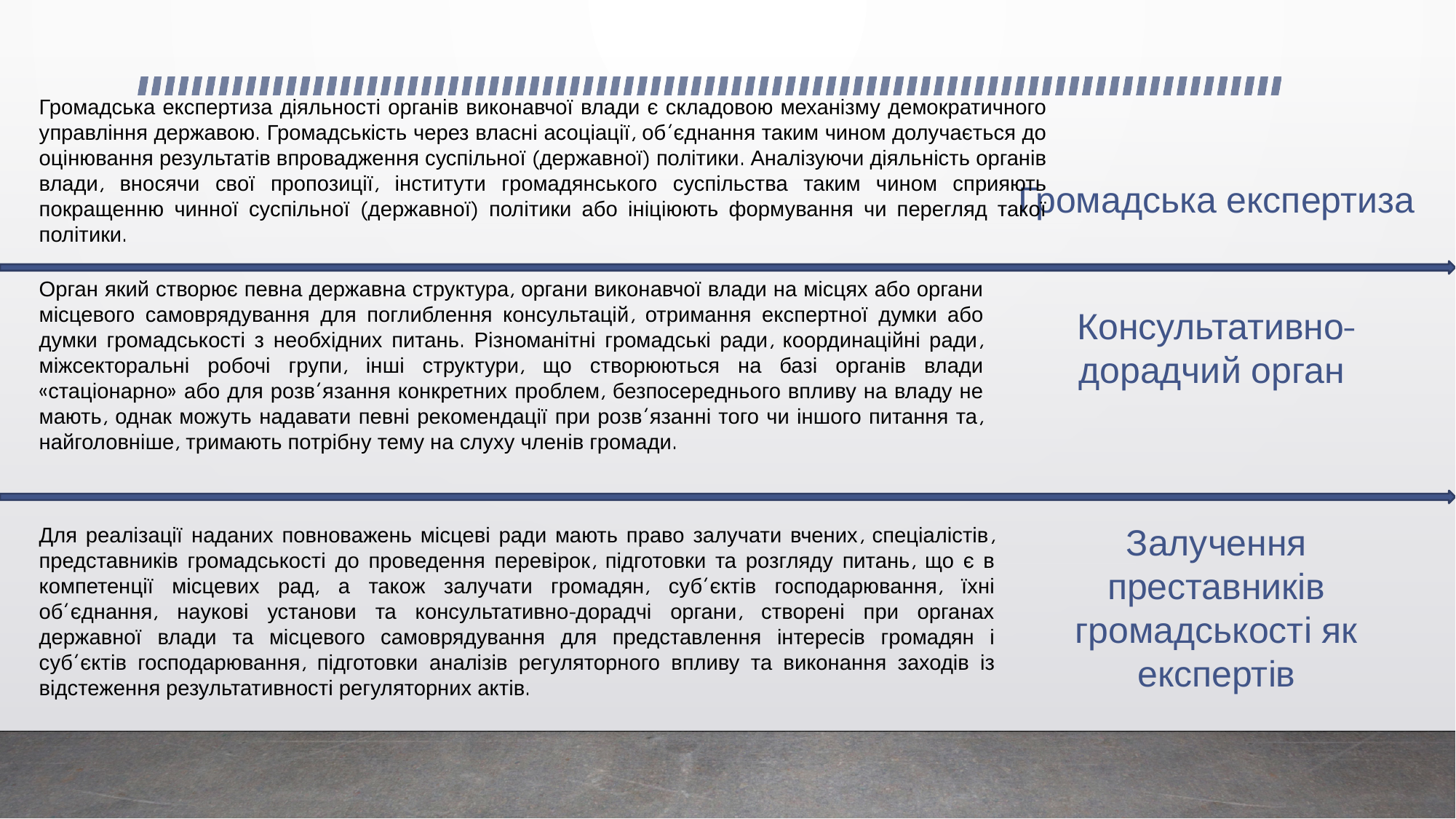

# Громадська експертиза
Громадська експертиза діяльності органів виконавчої влади є складовою механізму демократичного управління державою. Громадськість через власні асоціації, об’єднання таким чином долучається до оцінювання результатів впровадження суспільної (державної) політики. Аналізуючи діяльність органів влади, вносячи свої пропозиції, інститути громадянського суспільства таким чином сприяють покращенню чинної суспільної (державної) політики або ініціюють формування чи перегляд такої політики.

Орган який створює певна державна структура, органи виконавчої влади на місцях або органи місцевого самоврядування для поглиблення консультацій, отримання експертної думки або думки громадськості з необхідних питань. Різноманітні громадські ради, координаційні ради, міжсекторальні робочі групи, інші структури, що створюються на базі органів влади «стаціонарно» або для розв’язання конкретних проблем, безпосереднього впливу на владу не мають, однак можуть надавати певні рекомендації при розв’язанні того чи іншого питання та, найголовніше, тримають потрібну тему на слуху членів громади.
Консультативно-дорадчий орган

Залучення преставників громадськості як експертів
Для реалізації наданих повноважень місцеві ради мають право залучати вчених, спеціалістів, представників громадськості до проведення перевірок, підготовки та розгляду питань, що є в компетенції місцевих рад, а також залучати громадян, суб’єктів господарювання, їхні об’єднання, наукові установи та консультативно-дорадчі органи, створені при органах державної влади та місцевого самоврядування для представлення інтересів громадян і суб’єктів господарювання, підготовки аналізів регуляторного впливу та виконання заходів із відстеження результативності регуляторних актів.